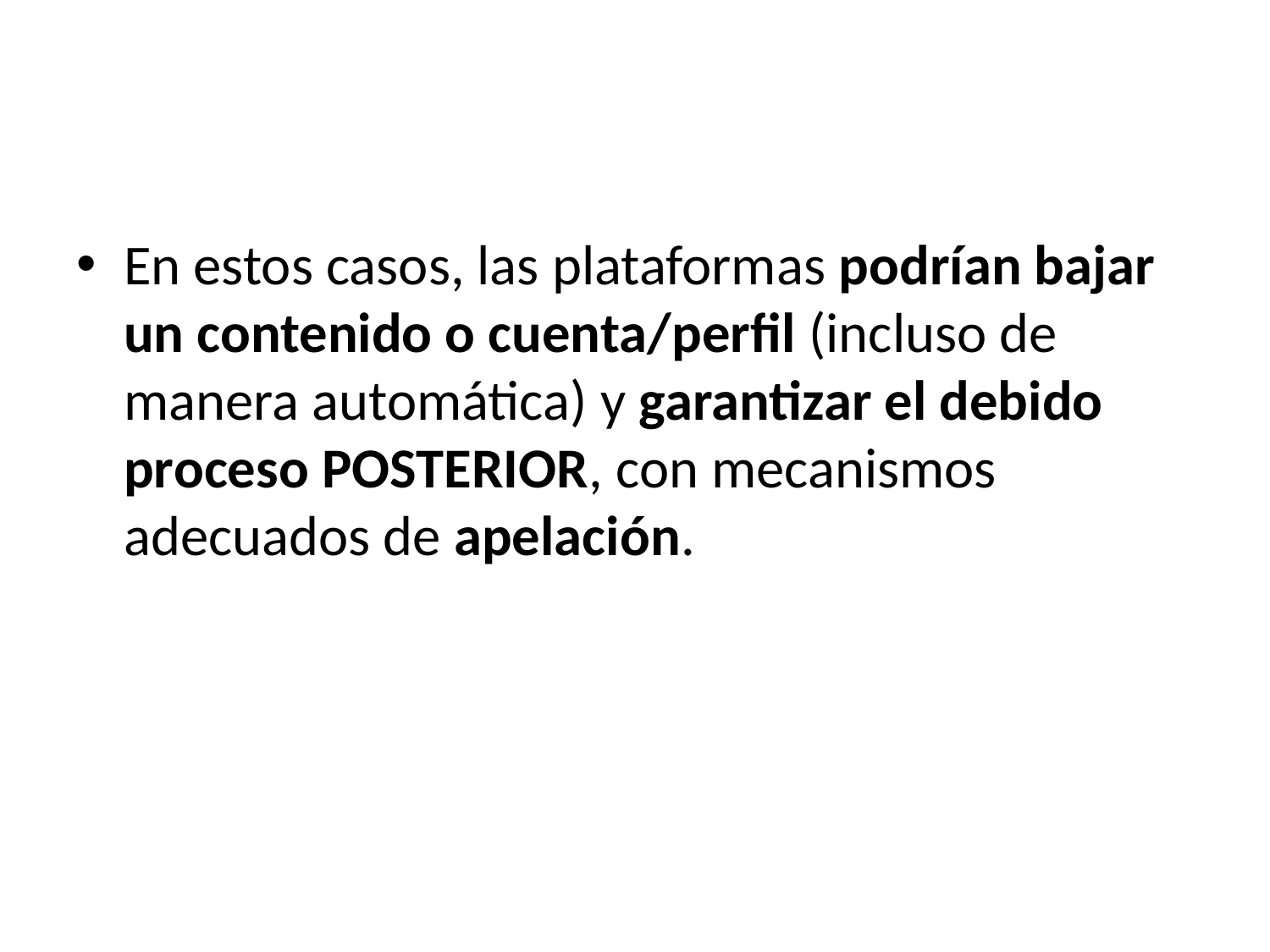

#
En estos casos, las plataformas podrían bajar un contenido o cuenta/perfil (incluso de manera automática) y garantizar el debido proceso POSTERIOR, con mecanismos adecuados de apelación.